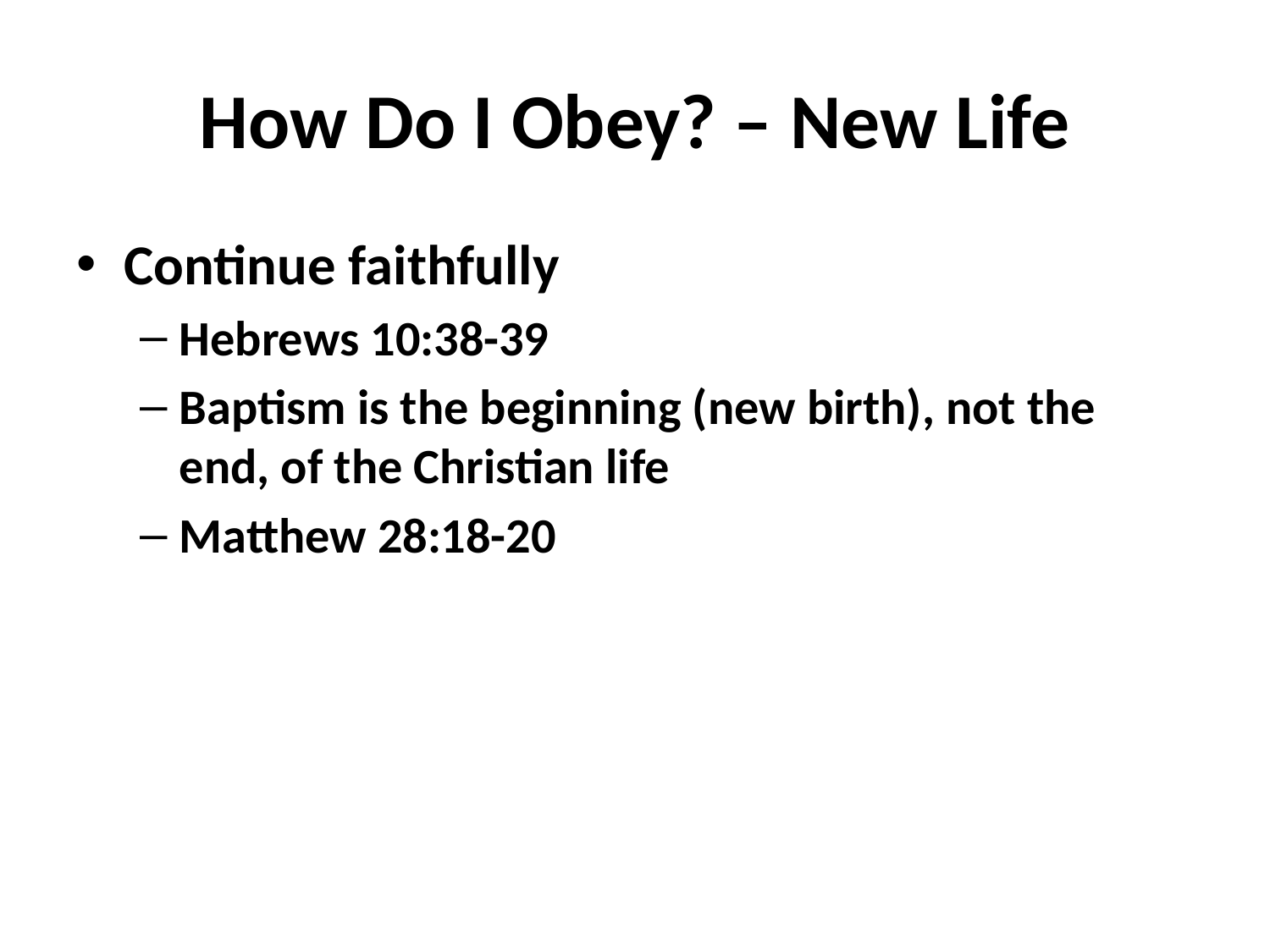

# How Do I Obey? – New Life
Continue faithfully
Hebrews 10:38-39
Baptism is the beginning (new birth), not the end, of the Christian life
Matthew 28:18-20